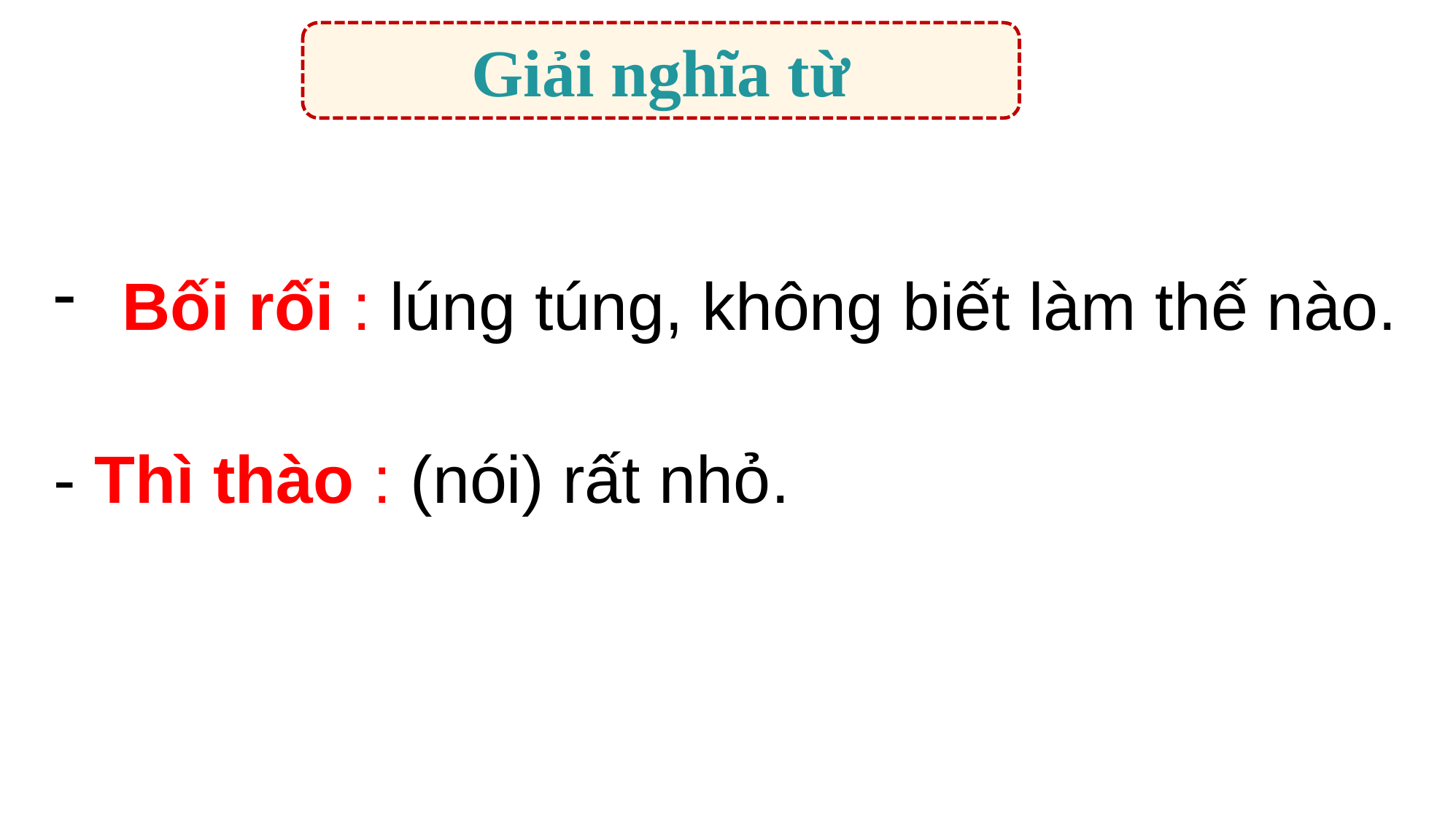

Giải nghĩa từ
Bối rối : lúng túng, không biết làm thế nào.

- Thì thào : (nói) rất nhỏ.